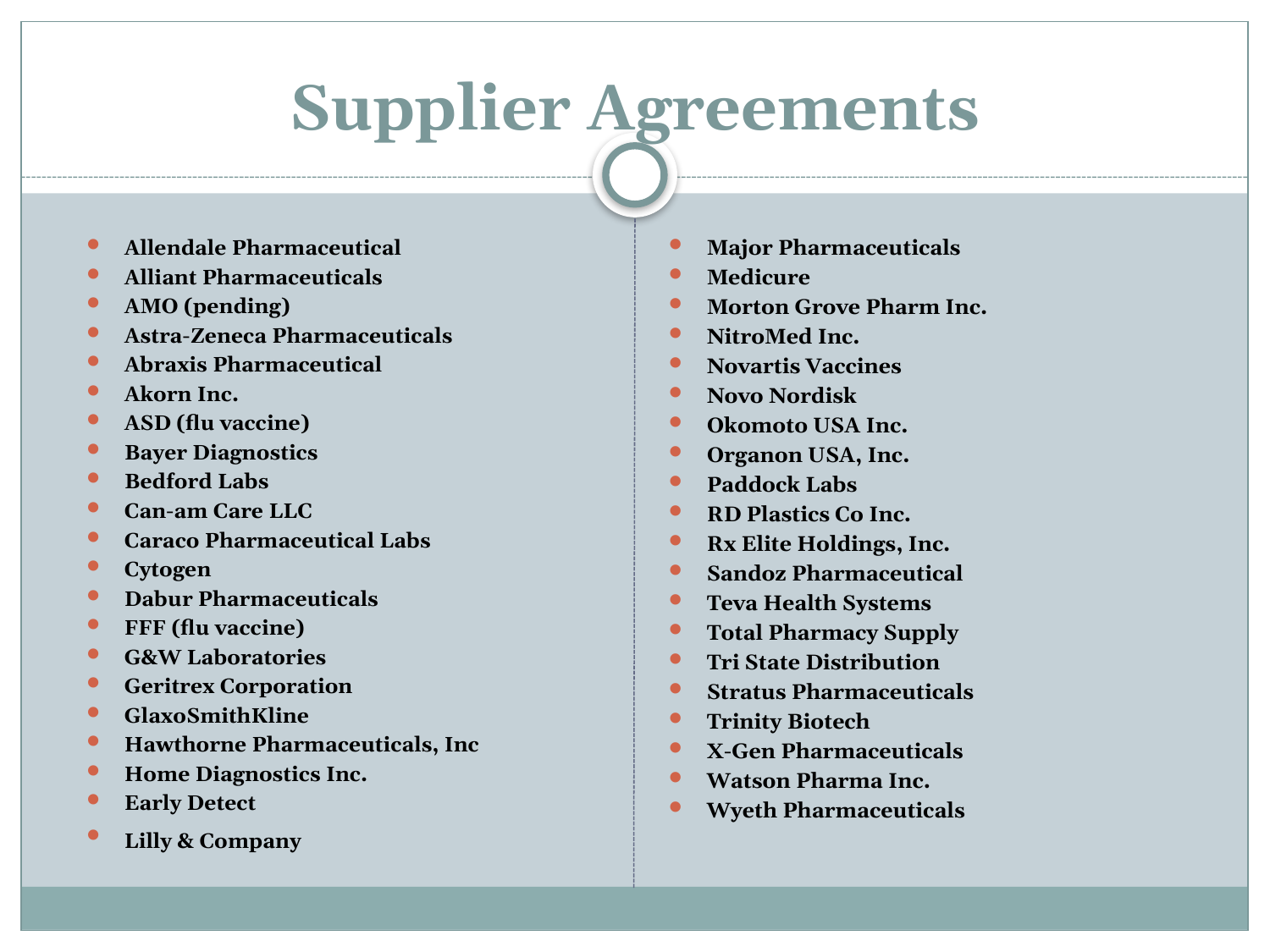

# Supplier Agreements
Allendale Pharmaceutical
Alliant Pharmaceuticals
AMO (pending)
Astra-Zeneca Pharmaceuticals
Abraxis Pharmaceutical
Akorn Inc.
ASD (flu vaccine)
Bayer Diagnostics
Bedford Labs
Can-am Care LLC
Caraco Pharmaceutical Labs
Cytogen
Dabur Pharmaceuticals
FFF (flu vaccine)
G&W Laboratories
Geritrex Corporation
GlaxoSmithKline
Hawthorne Pharmaceuticals, Inc
Home Diagnostics Inc.
Early Detect
Lilly & Company

Major Pharmaceuticals
Medicure
Morton Grove Pharm Inc.
NitroMed Inc.
Novartis Vaccines
Novo Nordisk
Okomoto USA Inc.
Organon USA, Inc.
Paddock Labs
RD Plastics Co Inc.
Rx Elite Holdings, Inc.
Sandoz Pharmaceutical
Teva Health Systems
Total Pharmacy Supply
Tri State Distribution
Stratus Pharmaceuticals
Trinity Biotech
X-Gen Pharmaceuticals
Watson Pharma Inc.
Wyeth Pharmaceuticals